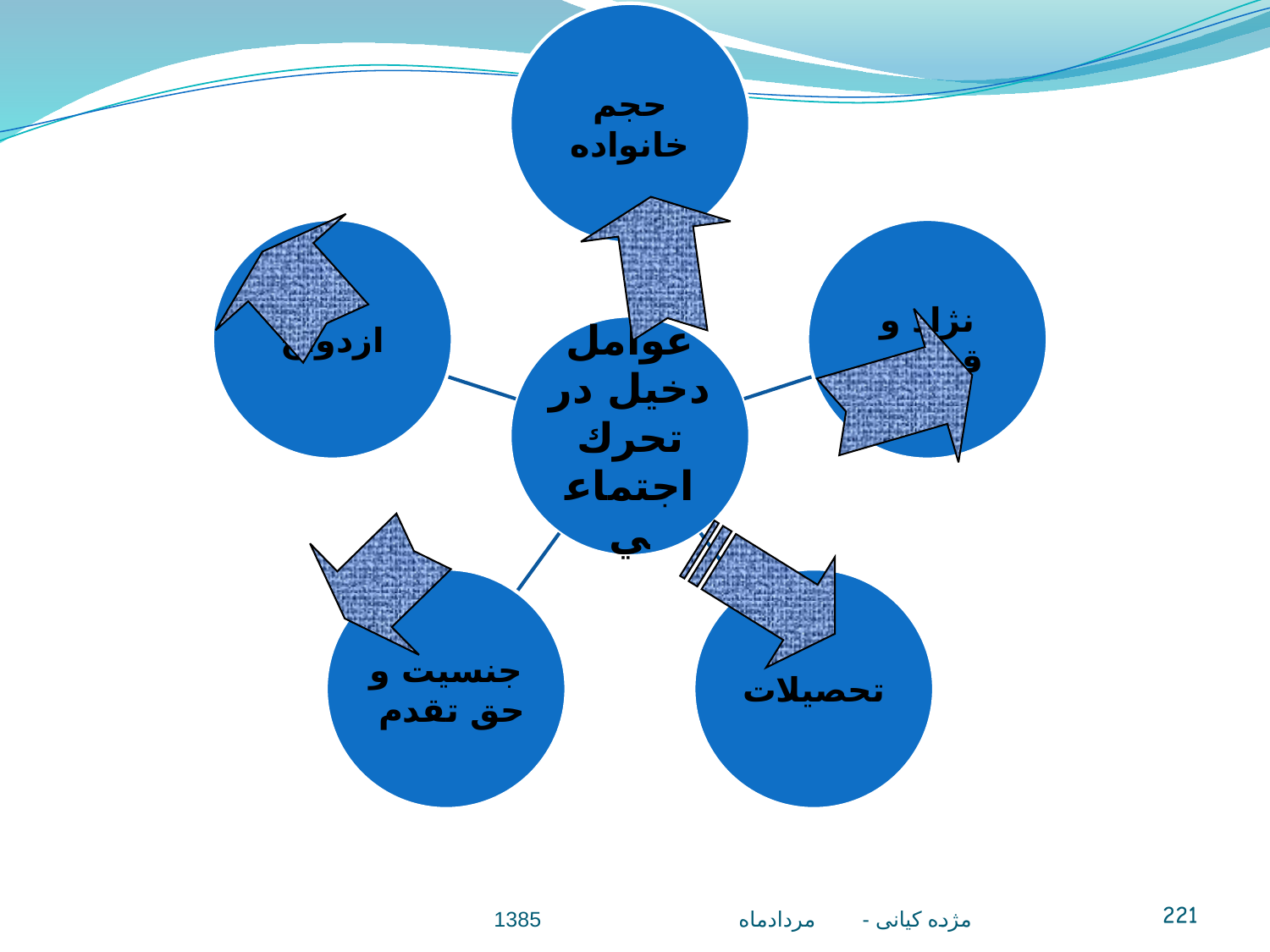

عوامل دخيل در تحرك اجتماعي

حجم خانواده

نژاد و قوميت

تحصيلات

جنسيت و حق تقدم

ازدواج

مژده کيانی - مردادماه 1385
221